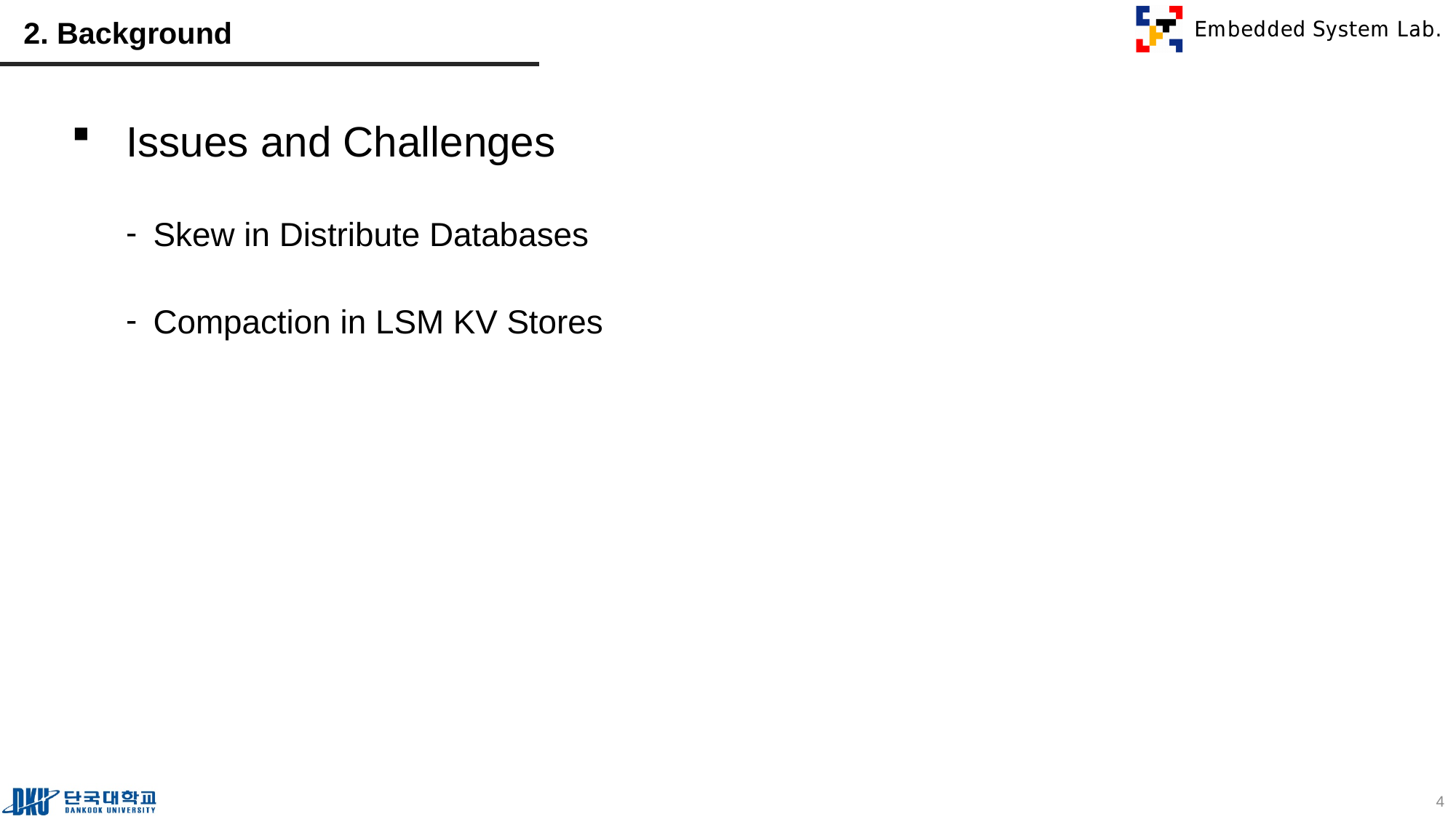

# 2. Background
Issues and Challenges
Skew in Distribute Databases
Compaction in LSM KV Stores
4